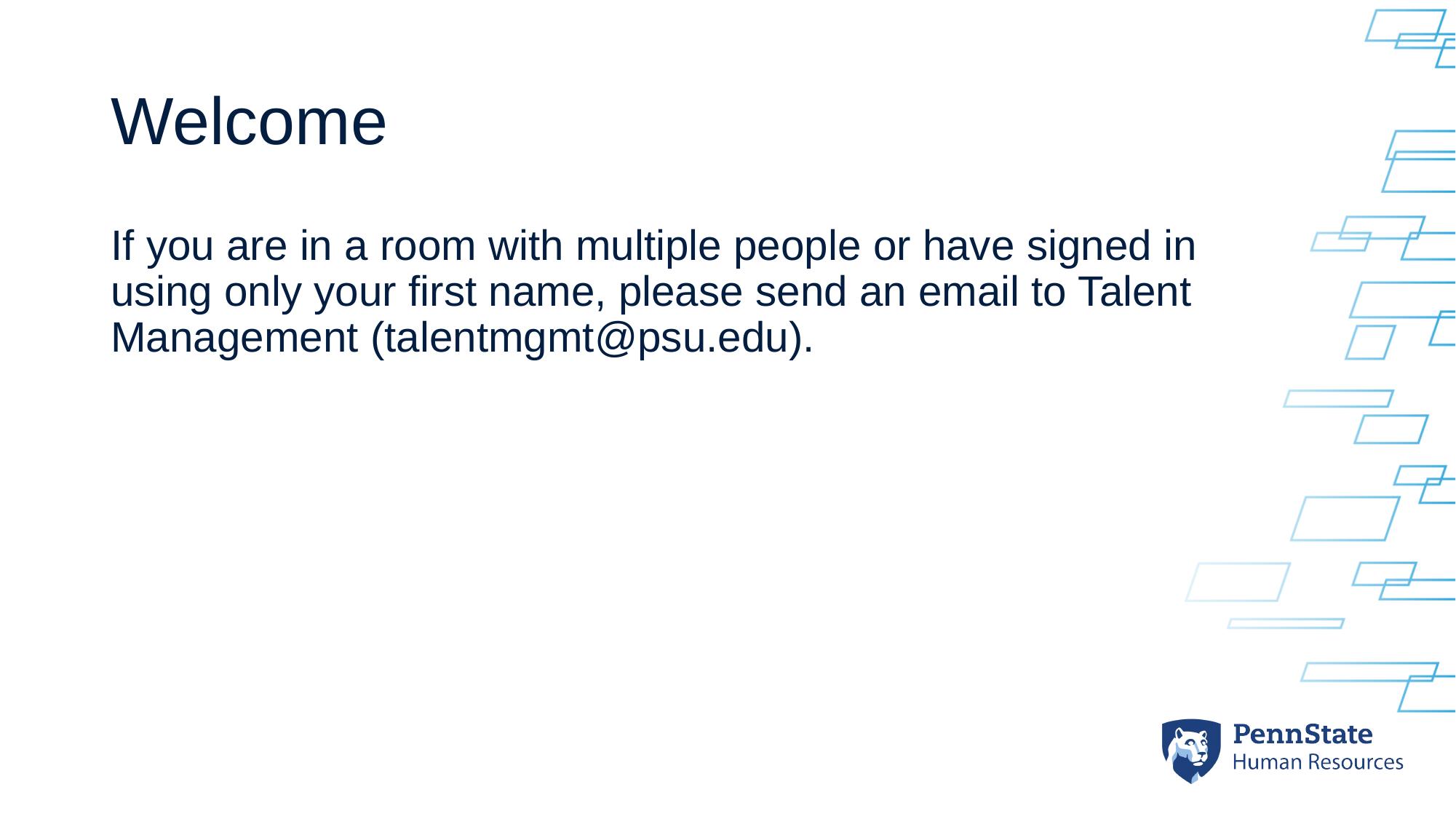

# Welcome
If you are in a room with multiple people or have signed in using only your first name, please send an email to Talent Management (talentmgmt@psu.edu).